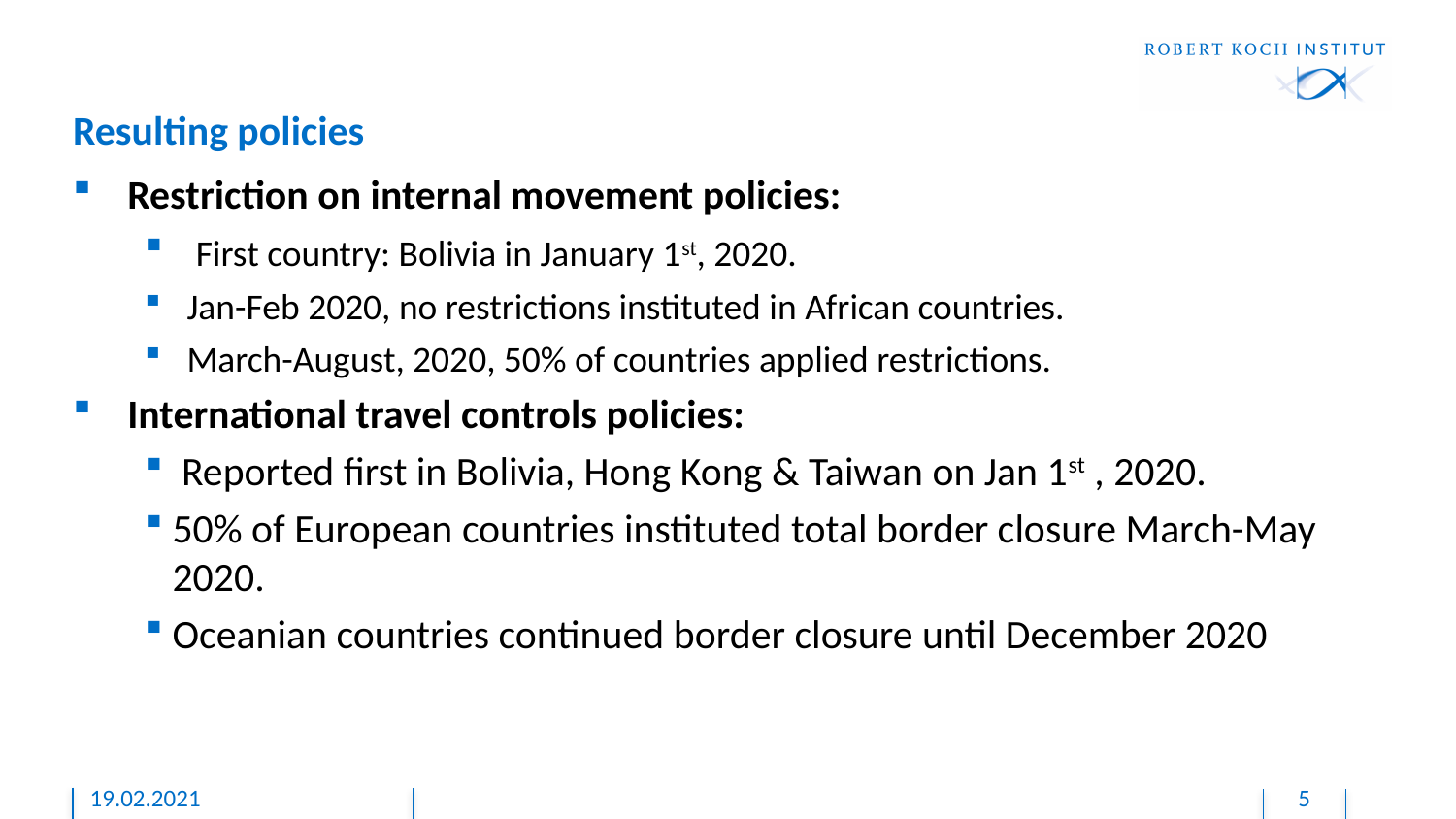

# Resulting policies
Restriction on internal movement policies:
 First country: Bolivia in January 1st, 2020.
Jan-Feb 2020, no restrictions instituted in African countries.
March-August, 2020, 50% of countries applied restrictions.
International travel controls policies:
 Reported first in Bolivia, Hong Kong & Taiwan on Jan 1st , 2020.
50% of European countries instituted total border closure March-May 2020.
Oceanian countries continued border closure until December 2020

19.02.2021
5